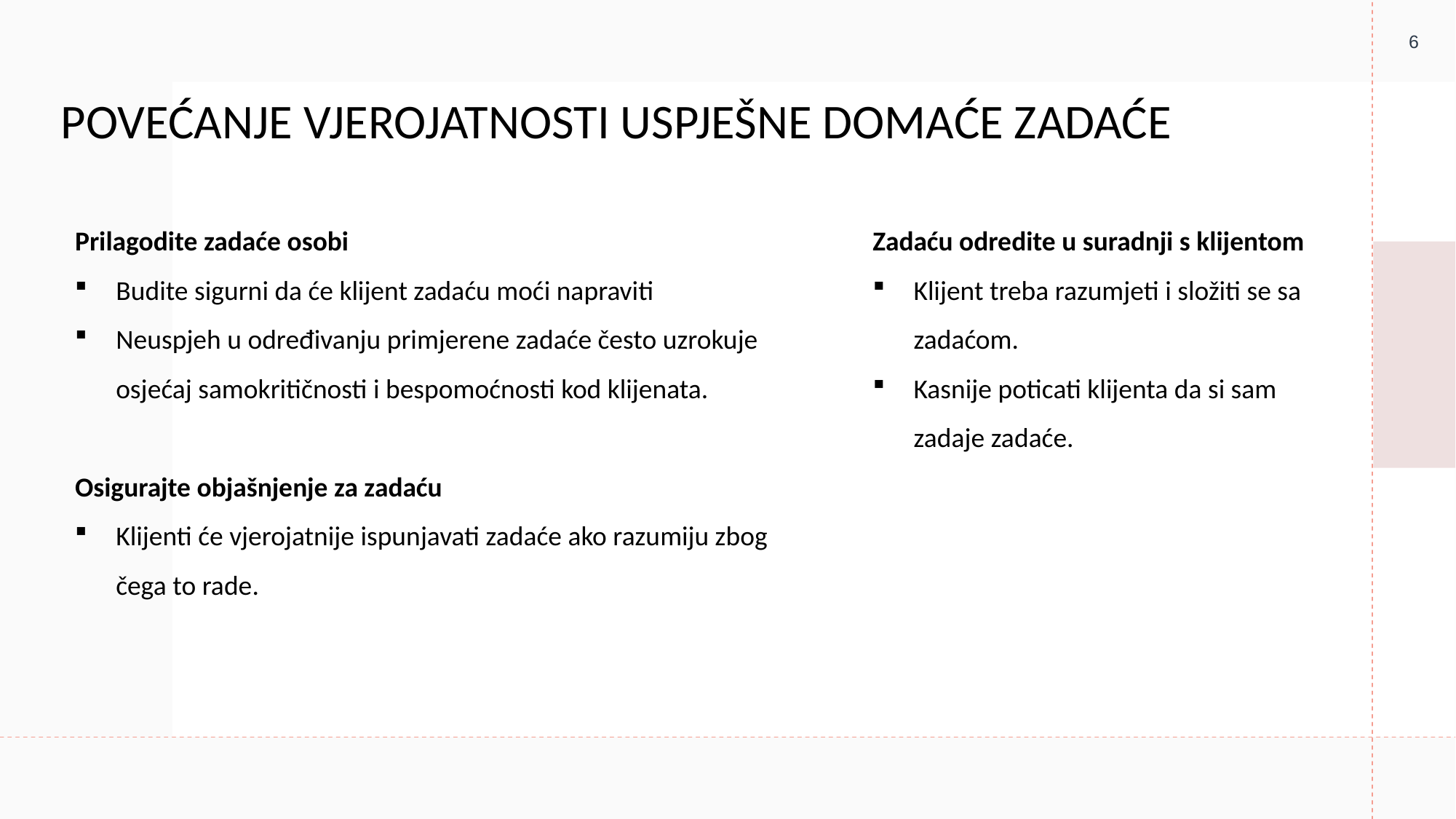

6
# POVEĆANJE VJEROJATNOSTI USPJEŠNE DOMAĆE ZADAĆE
Prilagodite zadaće osobi
Budite sigurni da će klijent zadaću moći napraviti
Neuspjeh u određivanju primjerene zadaće često uzrokuje osjećaj samokritičnosti i bespomoćnosti kod klijenata.

Osigurajte objašnjenje za zadaću
Klijenti će vjerojatnije ispunjavati zadaće ako razumiju zbog čega to rade.

Zadaću odredite u suradnji s klijentom
Klijent treba razumjeti i složiti se sa zadaćom.
Kasnije poticati klijenta da si sam zadaje zadaće.